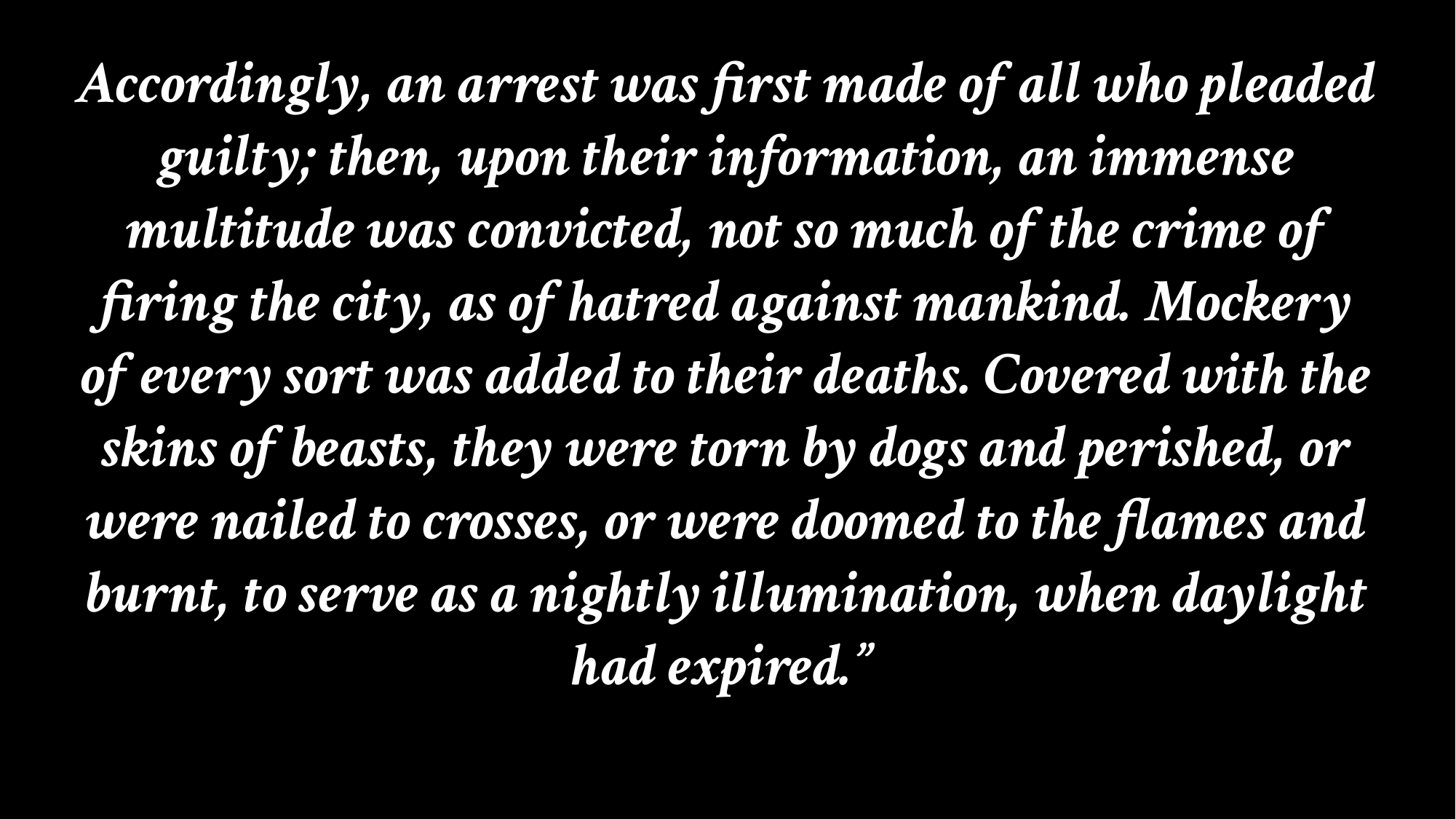

Accordingly, an arrest was first made of all who pleaded guilty; then, upon their information, an immense multitude was convicted, not so much of the crime of firing the city, as of hatred against mankind. Mockery of every sort was added to their deaths. Covered with the skins of beasts, they were torn by dogs and perished, or were nailed to crosses, or were doomed to the flames and burnt, to serve as a nightly illumination, when daylight had expired.”